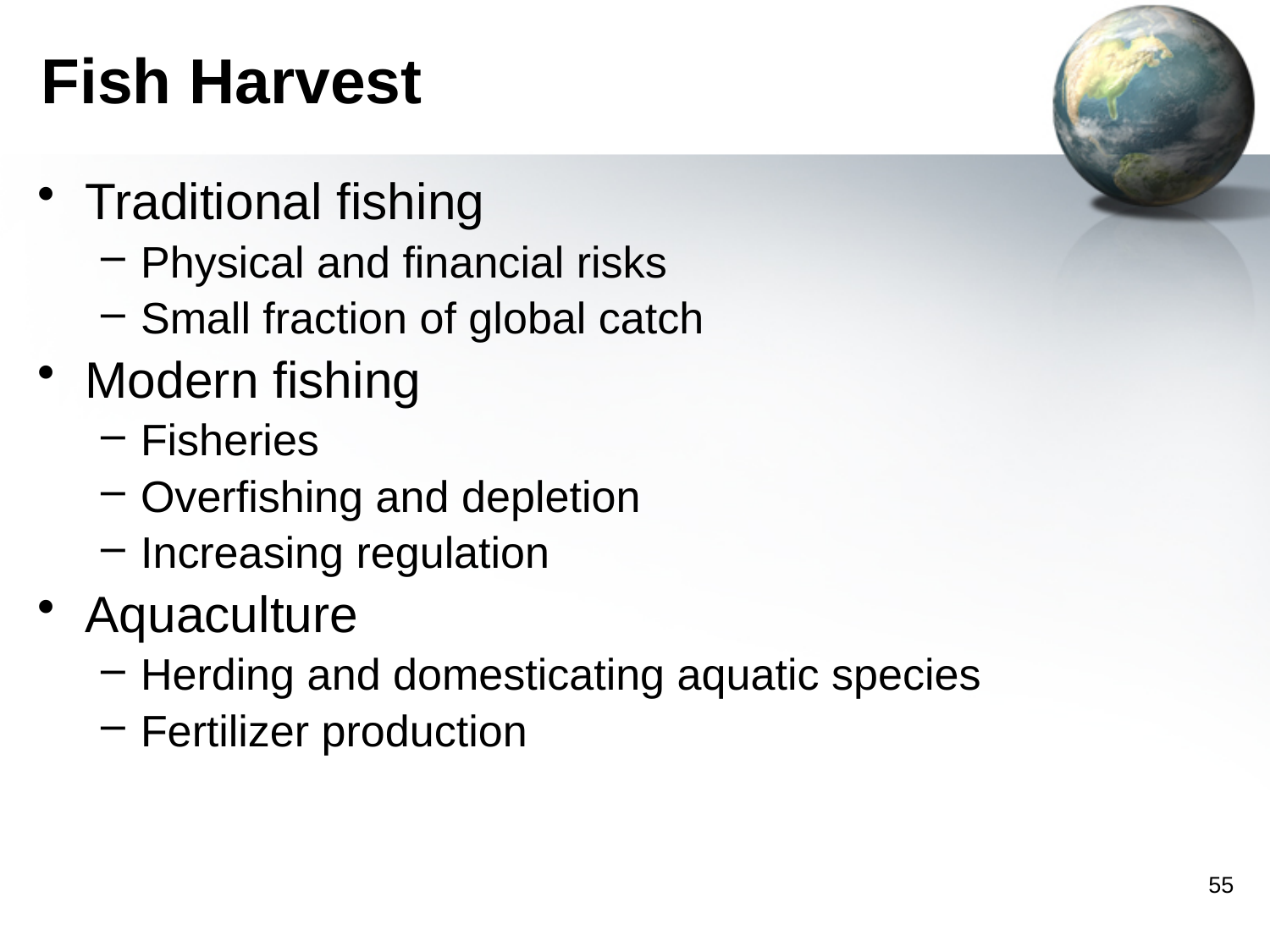

# Fish Harvest
Traditional fishing
Physical and financial risks
Small fraction of global catch
Modern fishing
Fisheries
Overfishing and depletion
Increasing regulation
Aquaculture
Herding and domesticating aquatic species
Fertilizer production

55